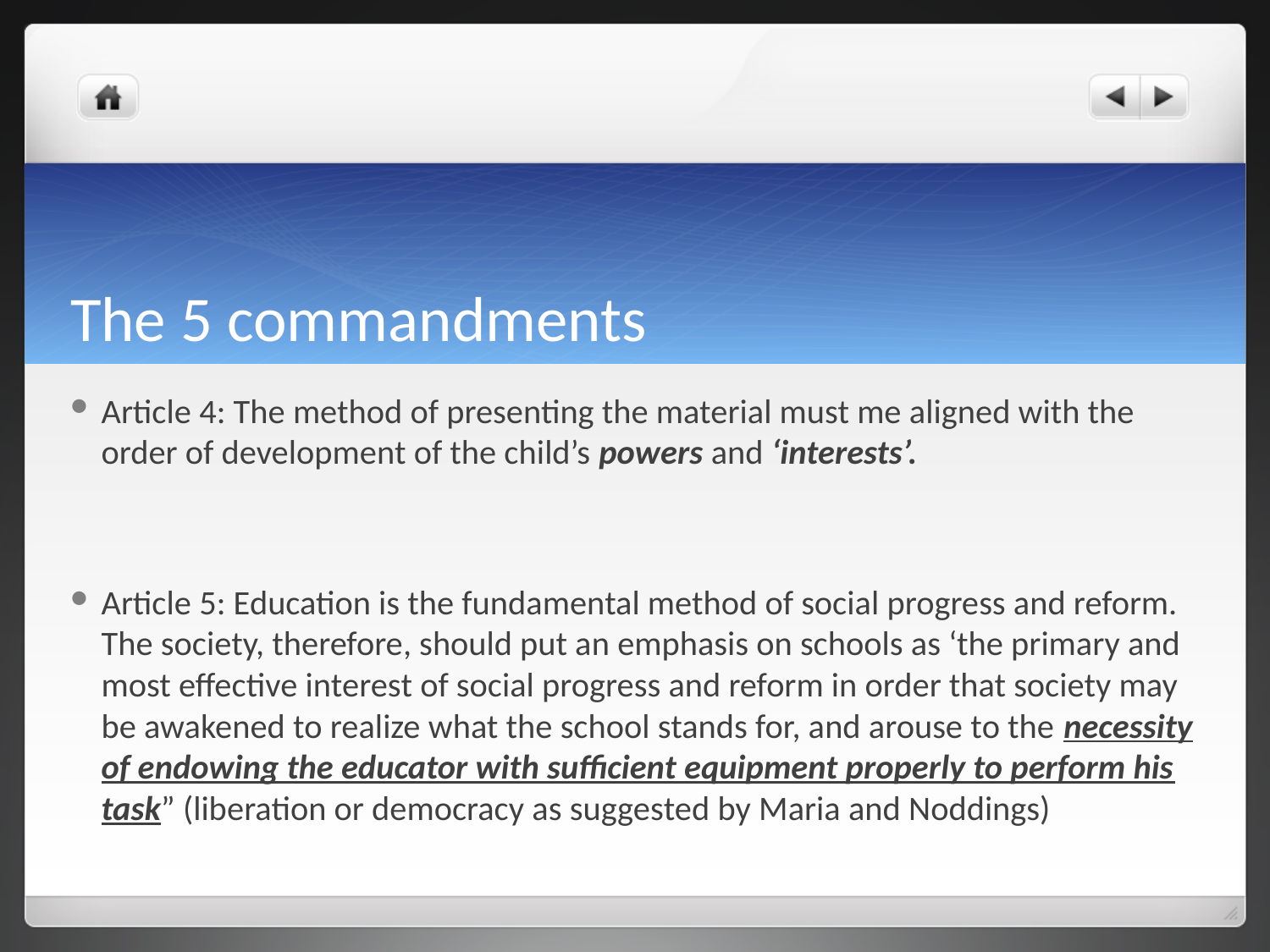

# The 5 commandments
Article 4: The method of presenting the material must me aligned with the order of development of the child’s powers and ‘interests’.

Article 5: Education is the fundamental method of social progress and reform. The society, therefore, should put an emphasis on schools as ‘the primary and most effective interest of social progress and reform in order that society may be awakened to realize what the school stands for, and arouse to the necessity of endowing the educator with sufficient equipment properly to perform his task” (liberation or democracy as suggested by Maria and Noddings)